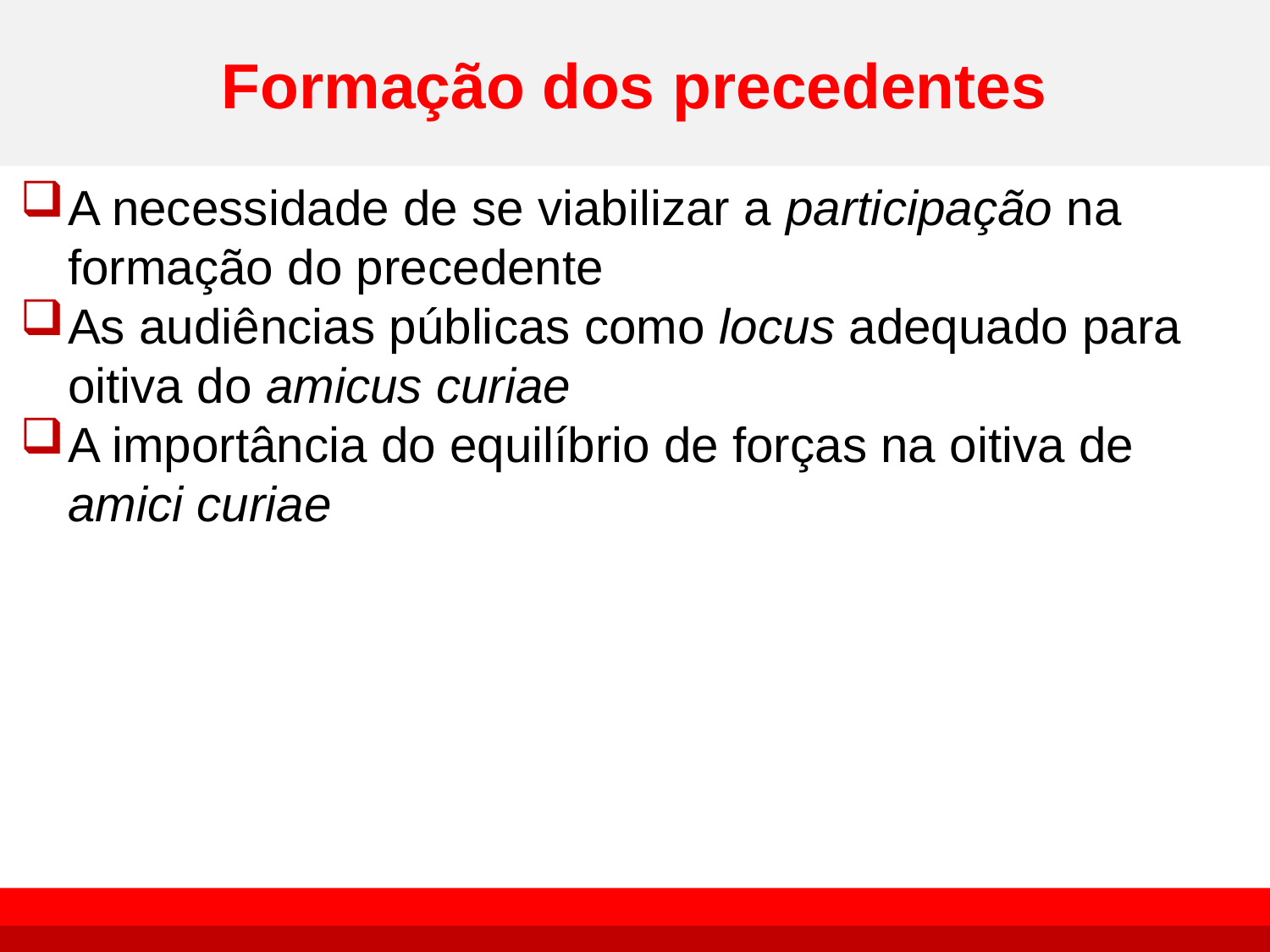

# Formação dos precedentes
A necessidade de se viabilizar a participação na formação do precedente
As audiências públicas como locus adequado para oitiva do amicus curiae
A importância do equilíbrio de forças na oitiva de amici curiae